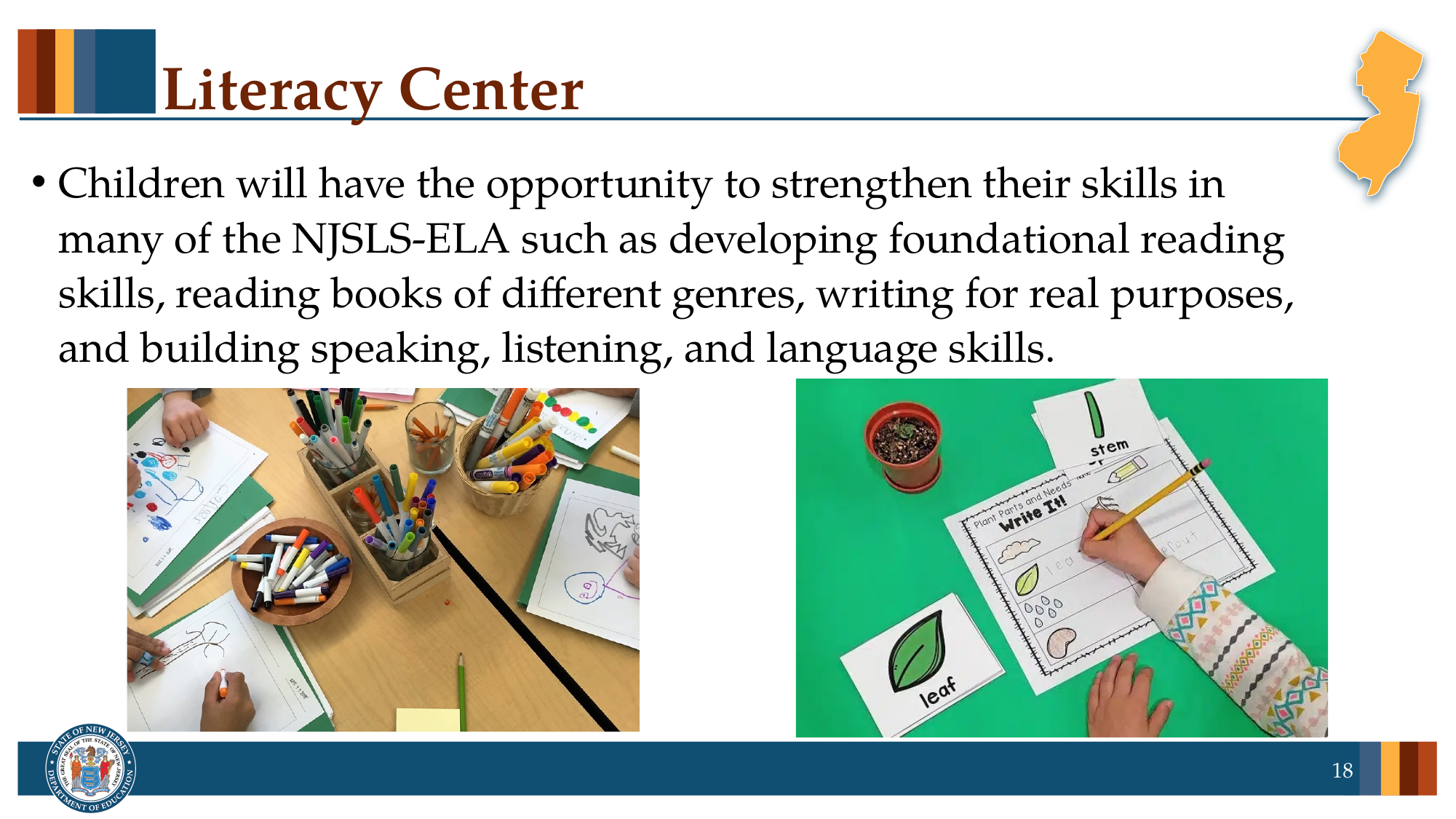

# Literacy Center
Children will have the opportunity to strengthen their skills in many of the NJSLS-ELA such as developing foundational reading skills, reading books of different genres, writing for real purposes, and building speaking, listening, and language skills.

18